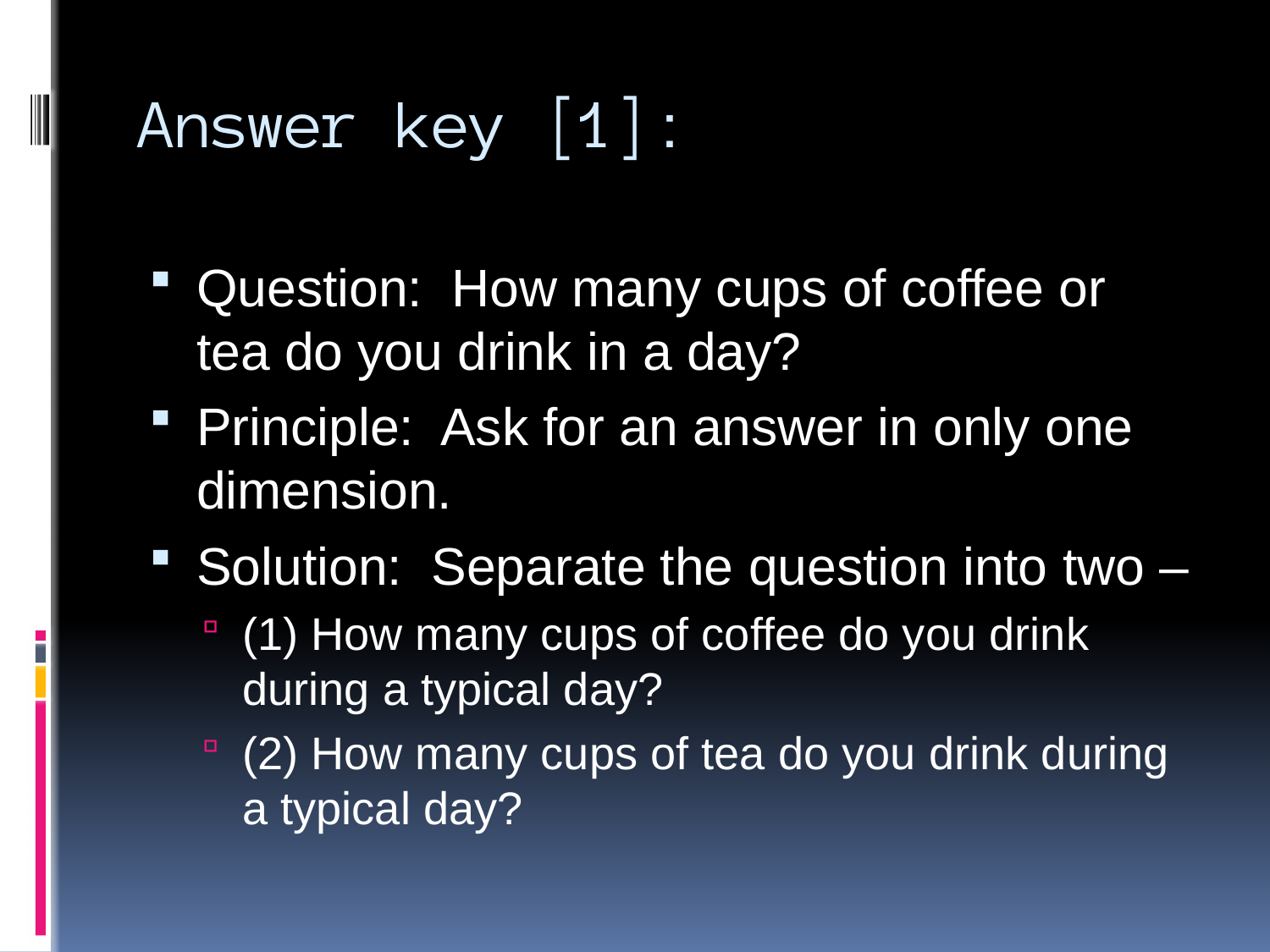

# Answer key [1]:
Question:  How many cups of coffee or tea do you drink in a day?
Principle:  Ask for an answer in only one dimension.
Solution:  Separate the question into two –
(1) How many cups of coffee do you drink during a typical day?
(2) How many cups of tea do you drink during a typical day?